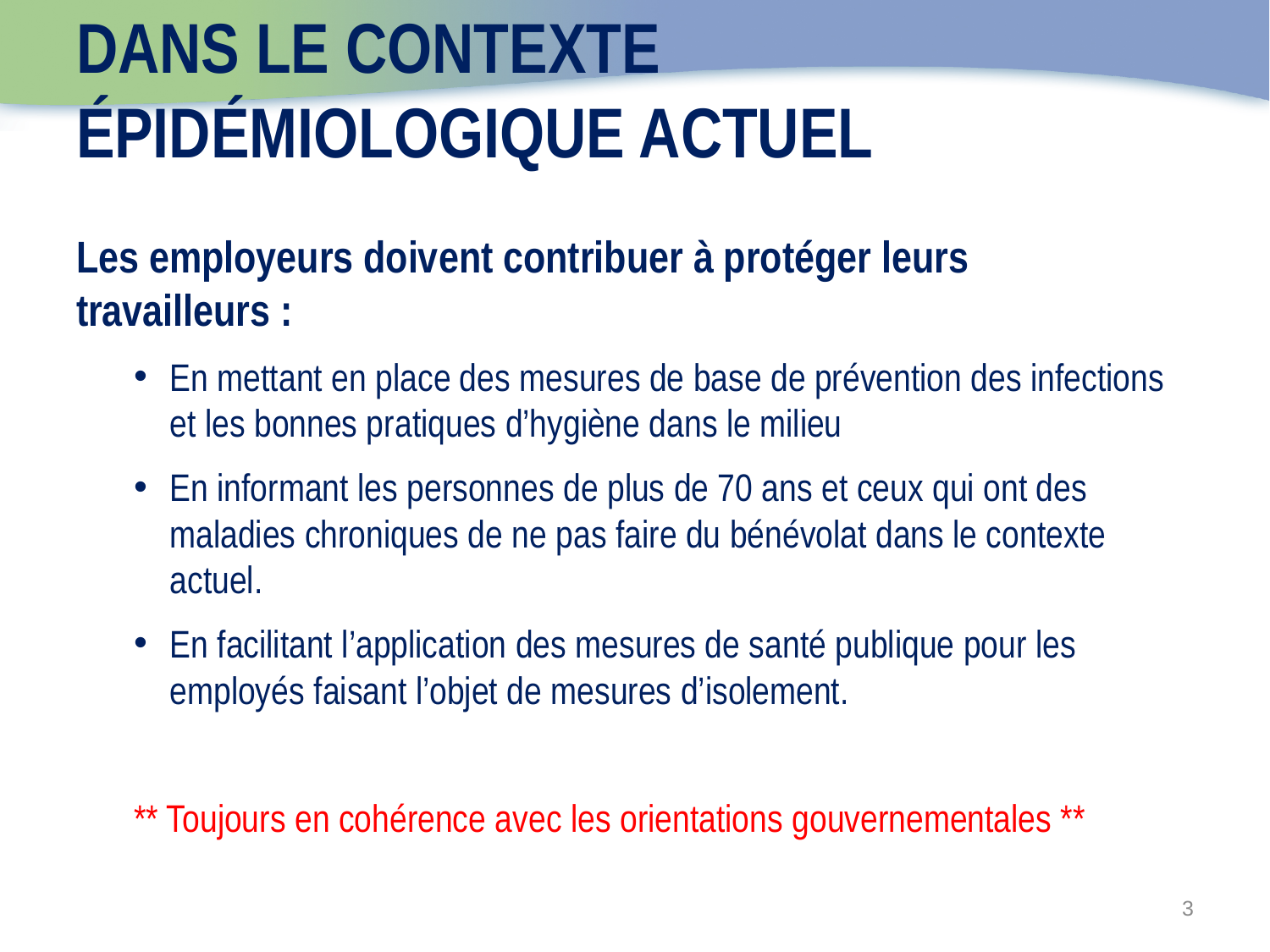

# Dans le contexte épidémiologique actuel
Les employeurs doivent contribuer à protéger leurs travailleurs :
En mettant en place des mesures de base de prévention des infections et les bonnes pratiques d’hygiène dans le milieu
En informant les personnes de plus de 70 ans et ceux qui ont des maladies chroniques de ne pas faire du bénévolat dans le contexte actuel.
En facilitant l’application des mesures de santé publique pour les employés faisant l’objet de mesures d’isolement.

** Toujours en cohérence avec les orientations gouvernementales **
3